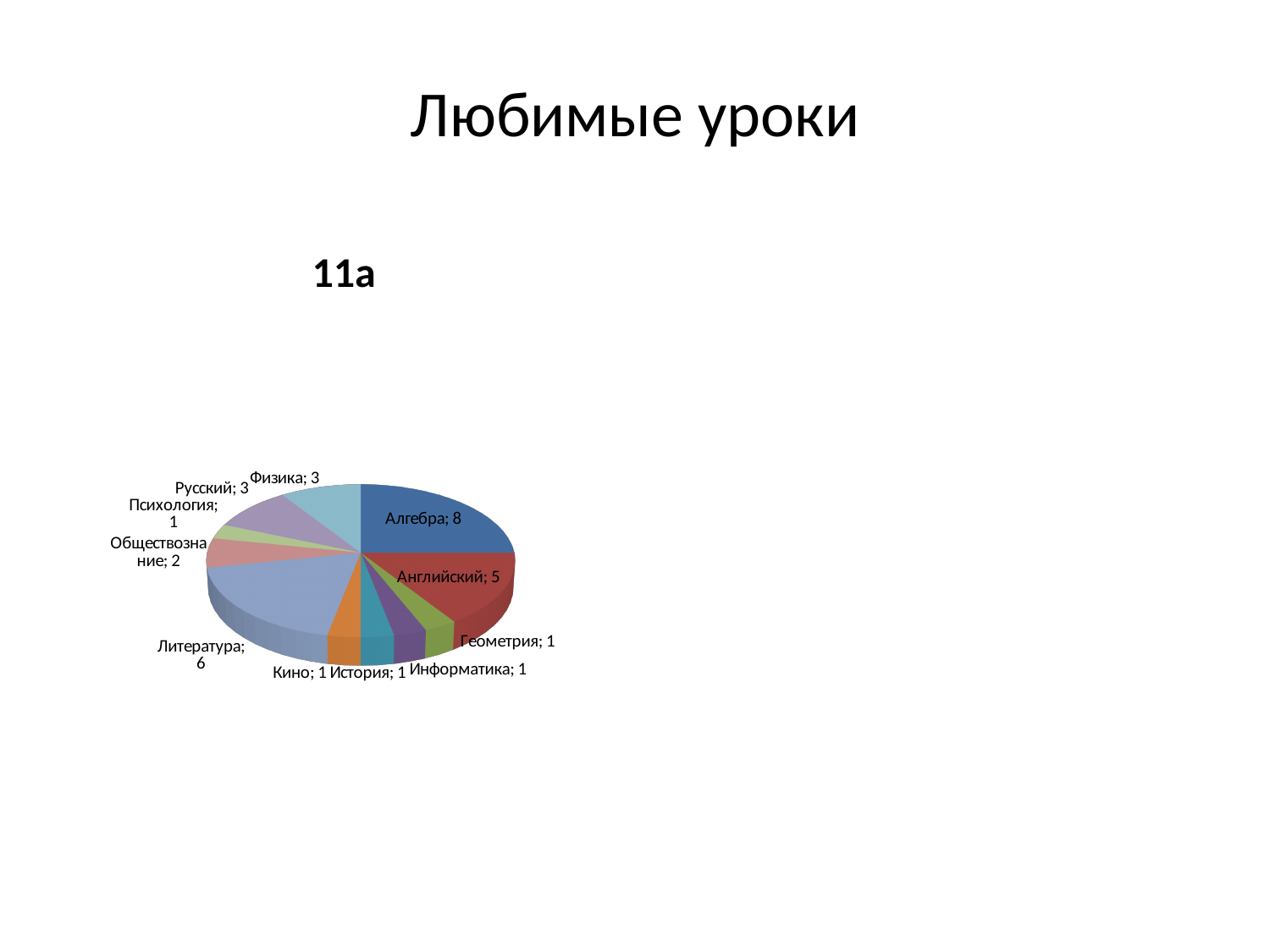

# Любимые уроки
11а

[unsupported chart]

[unsupported chart]